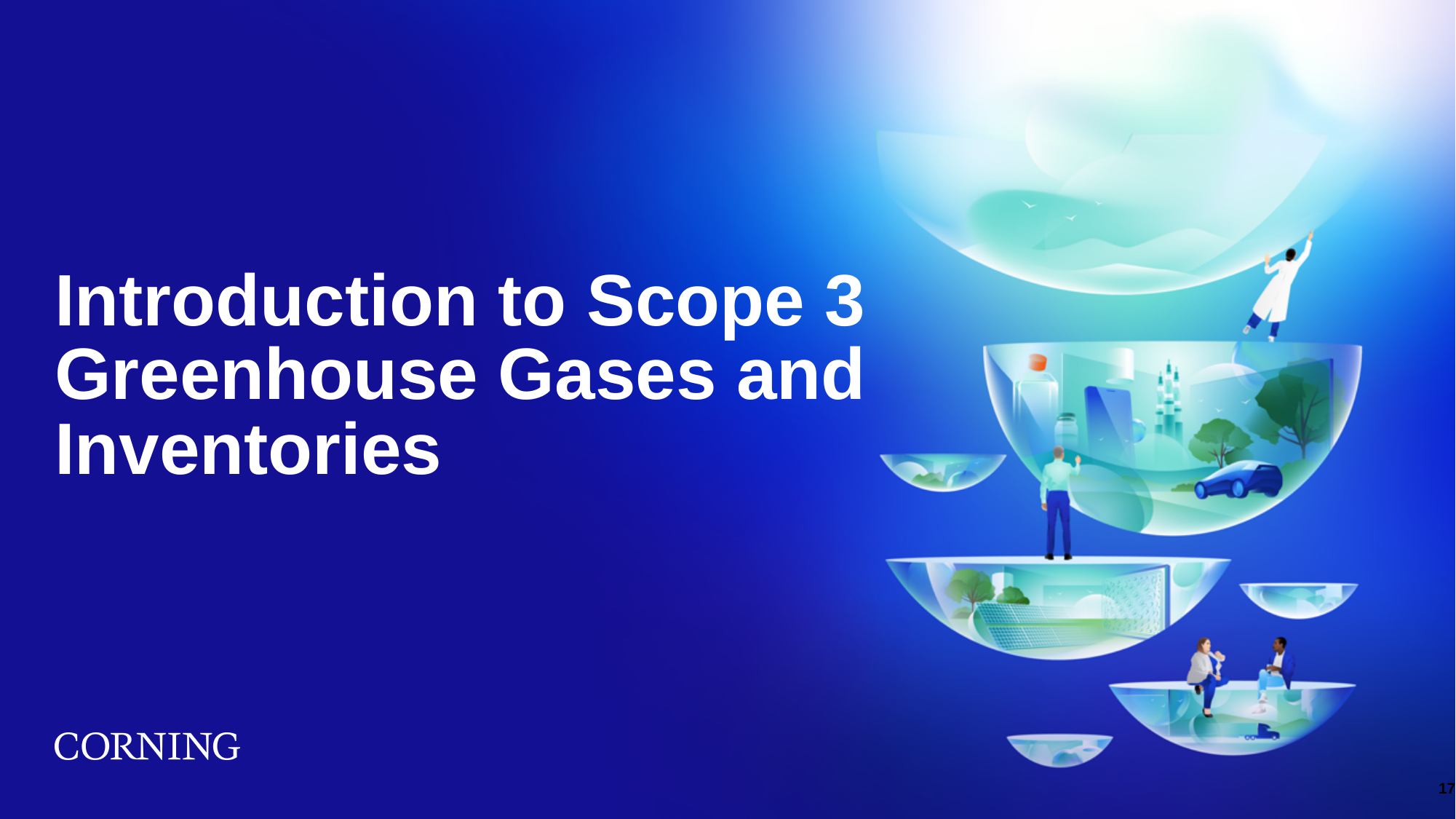

# Introduction to Scope 3 Greenhouse Gases and Inventories

17